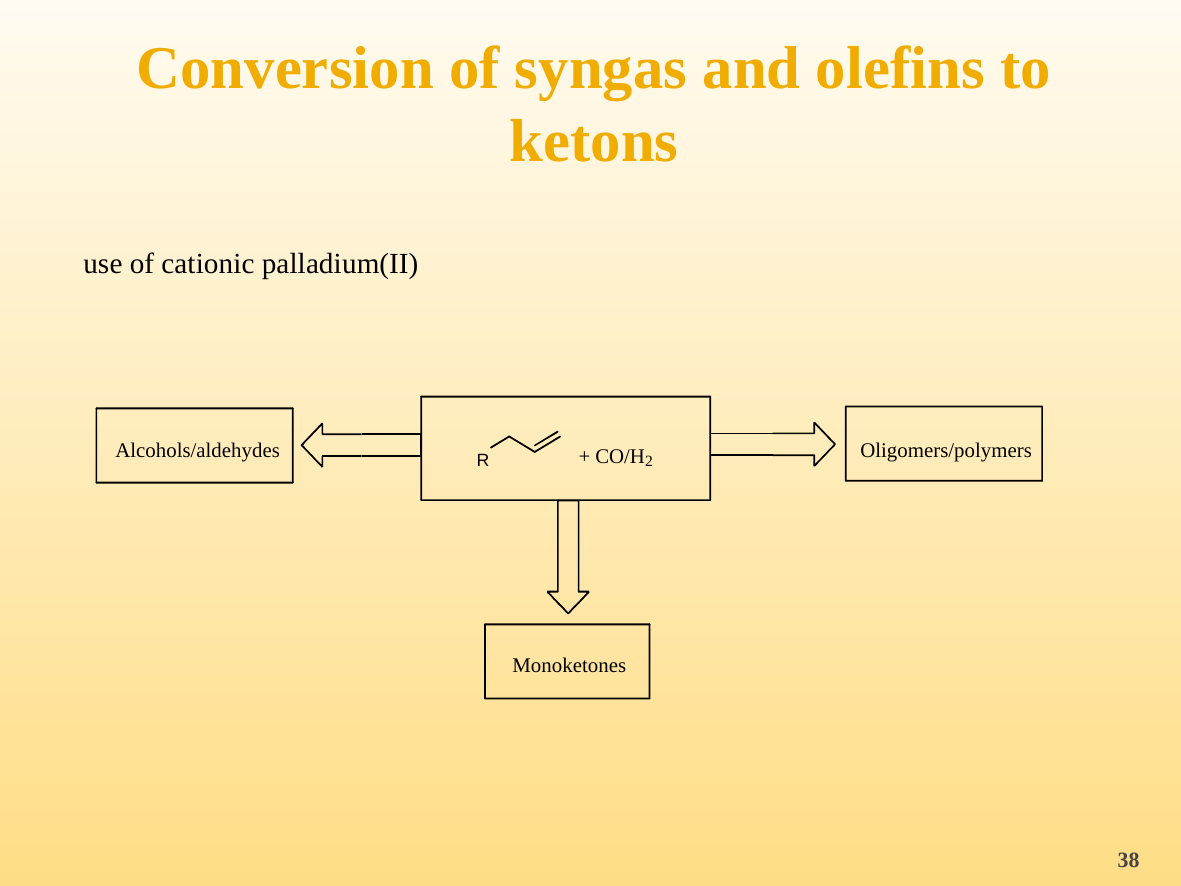

# Conversion of syngas and olefins to ketons
use of cationic palladium(II)

Alcohols/aldehydes
Oligomers/polymers

+
CO/H
R
2

Monoketones

38